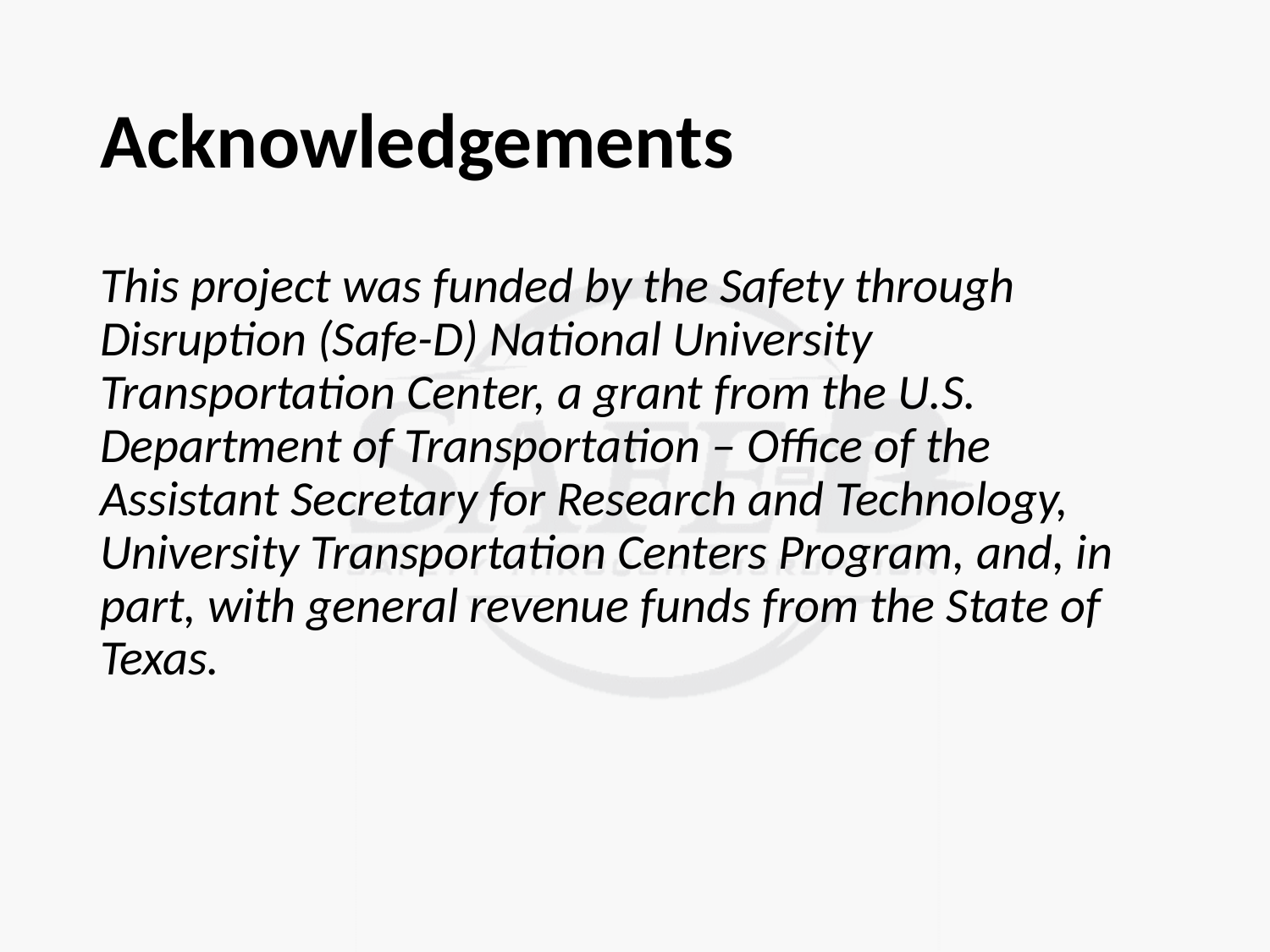

# Acknowledgements
This project was funded by the Safety through Disruption (Safe-D) National University Transportation Center, a grant from the U.S. Department of Transportation – Office of the Assistant Secretary for Research and Technology, University Transportation Centers Program, and, in part, with general revenue funds from the State of Texas.